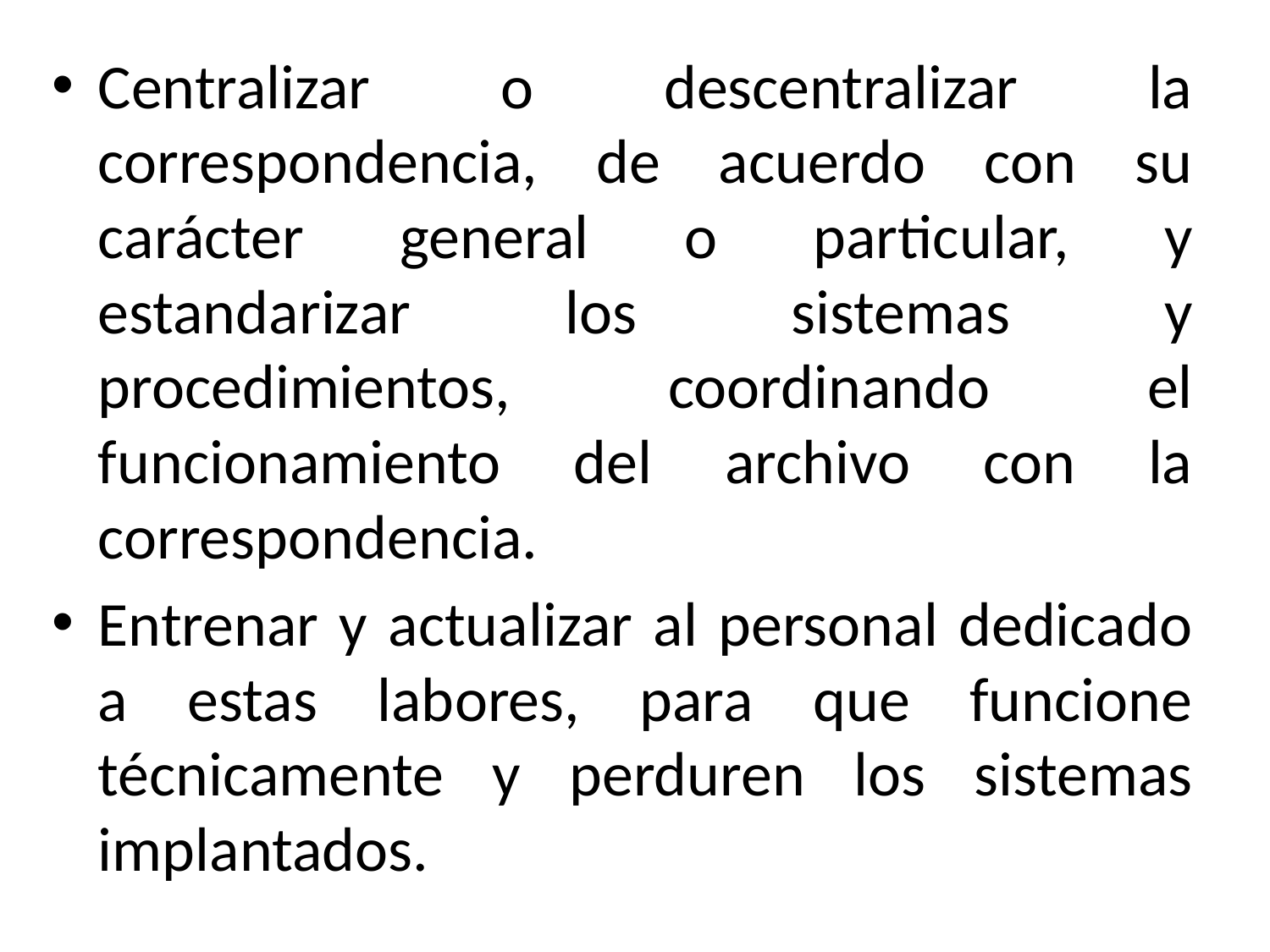

Centralizar o descentralizar la correspondencia, de acuerdo con su carácter general o particular, y estandarizar los sistemas y procedimientos, coordinando el funcionamiento del archivo con la correspondencia.
Entrenar y actualizar al personal dedicado a estas labores, para que funcione técnicamente y perduren los sistemas implantados.